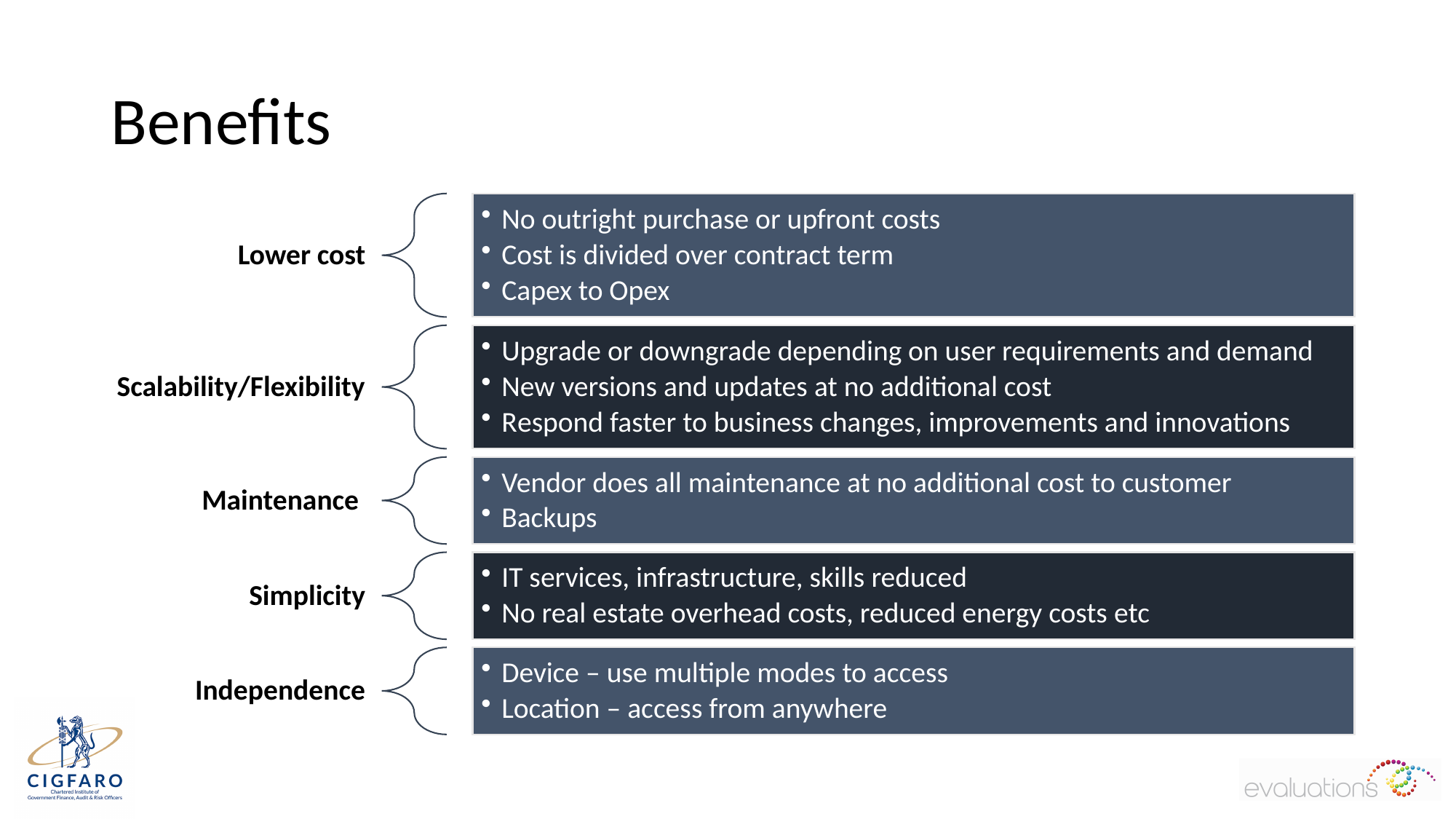

# Benefits
Lower cost
No outright purchase or upfront costs
Cost is divided over contract term
Capex to Opex
Scalability/Flexibility
Upgrade or downgrade depending on user requirements and demand
New versions and updates at no additional cost
Respond faster to business changes, improvements and innovations
Maintenance
Vendor does all maintenance at no additional cost to customer
Backups
Simplicity
IT services, infrastructure, skills reduced
No real estate overhead costs, reduced energy costs etc
Independence
Device – use multiple modes to access
Location – access from anywhere